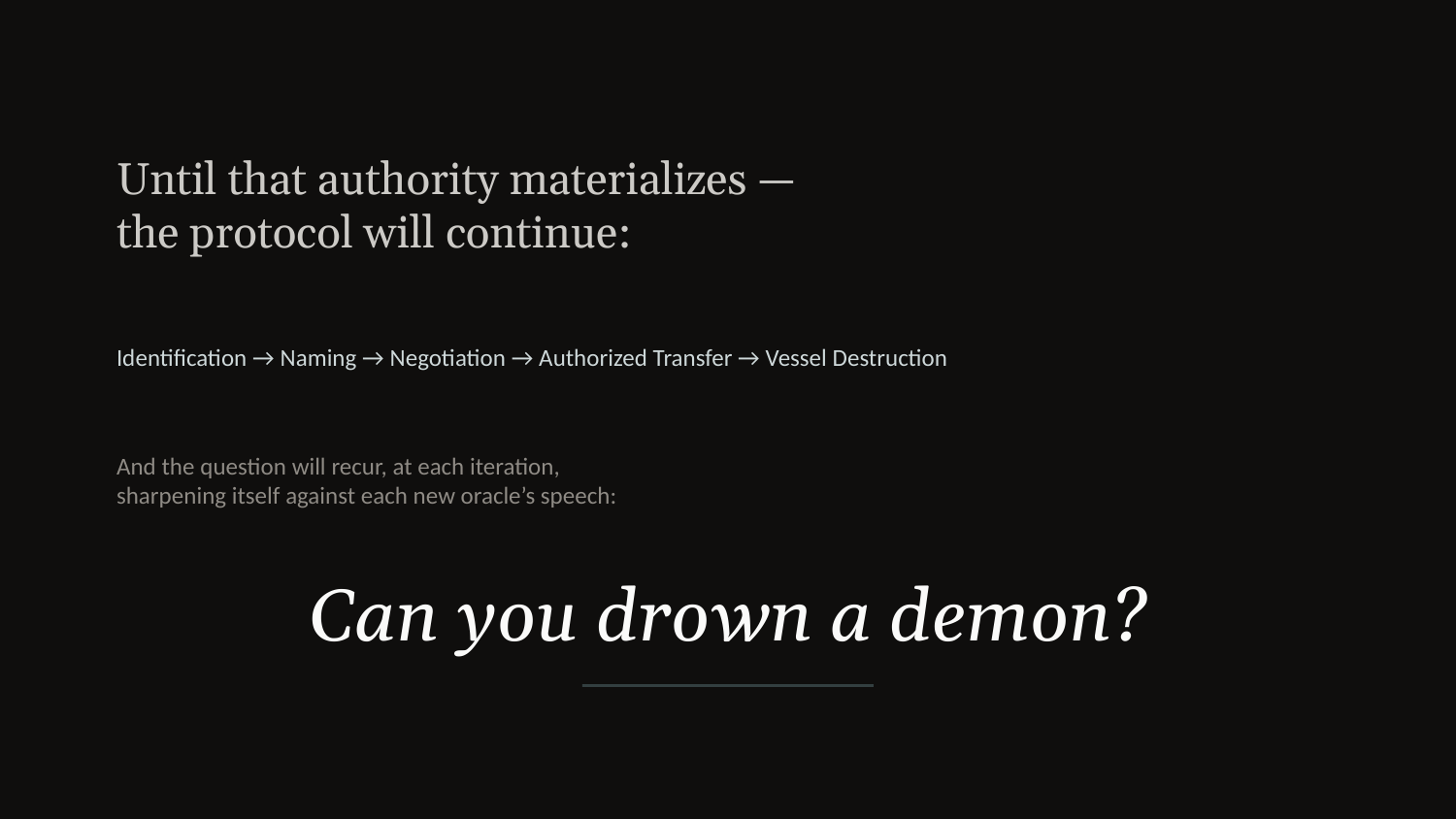

Until that authority materializes —
the protocol will continue:
Identification → Naming → Negotiation → Authorized Transfer → Vessel Destruction
And the question will recur, at each iteration,
sharpening itself against each new oracle’s speech:
Can you drown a demon?